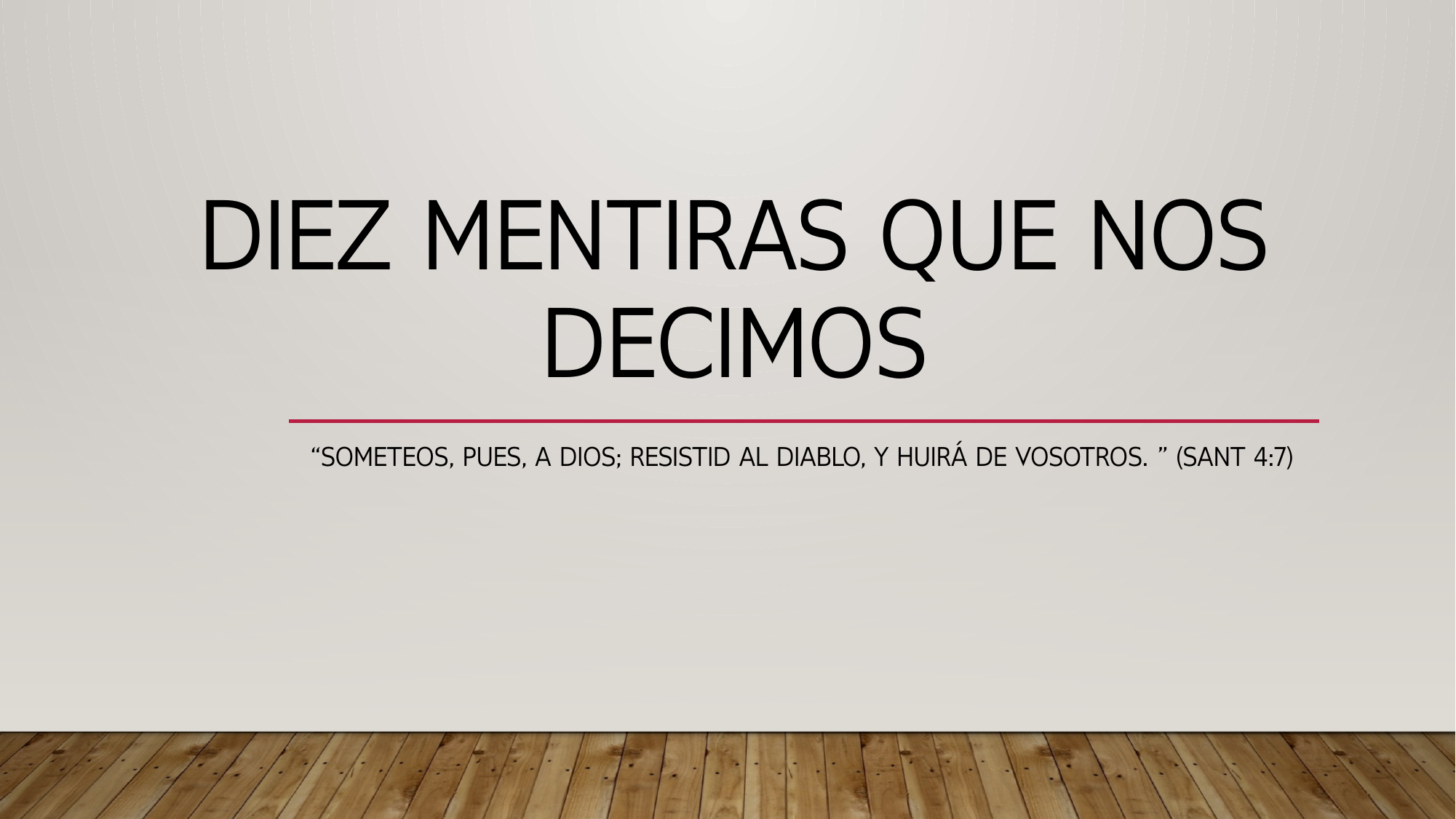

# Diez mentiras que nos decimos
“Someteos, pues, a Dios; resistid al diablo, y huirá de vosotros. ” (Sant 4:7)